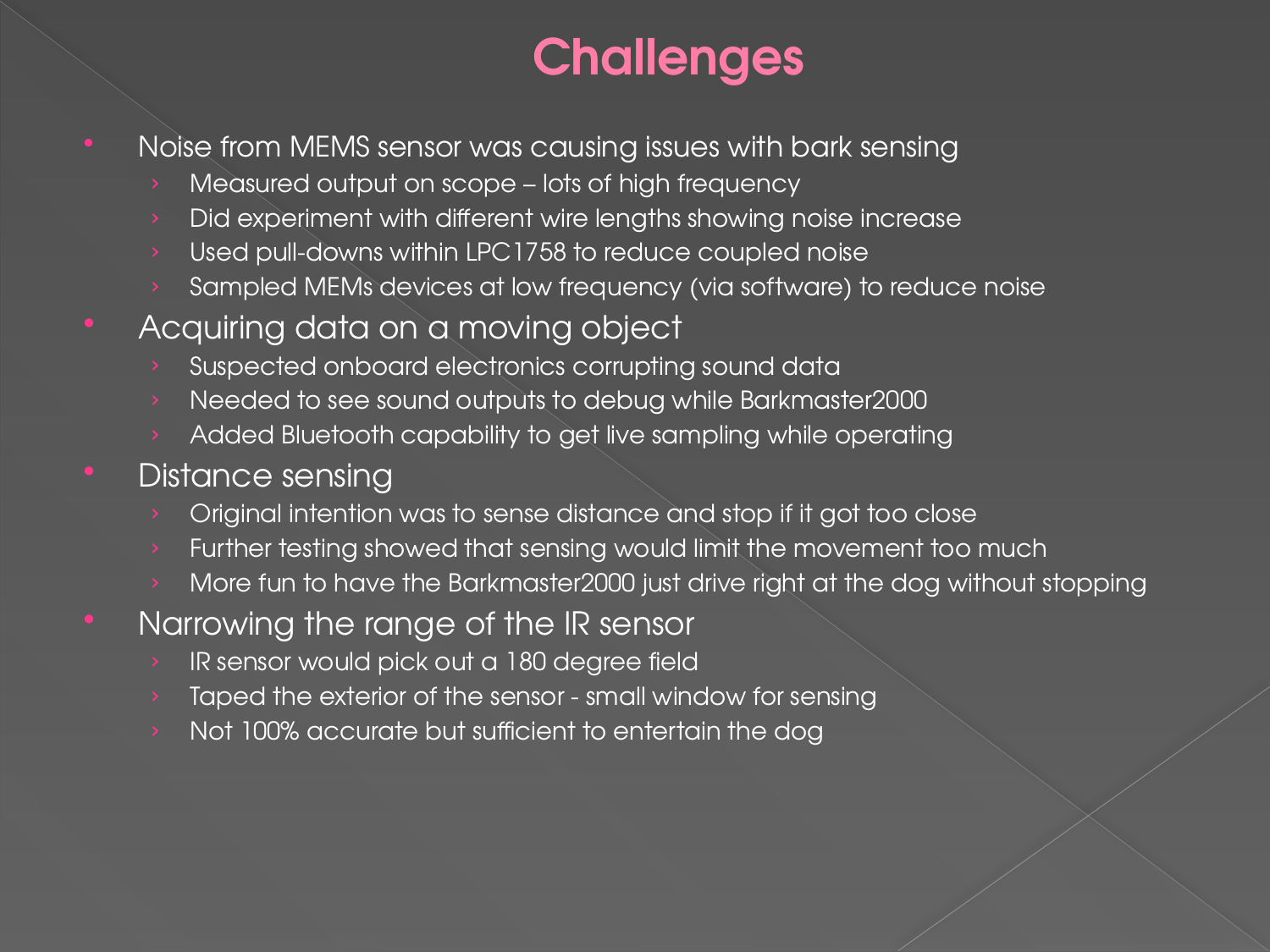

# Challenges
Noise from MEMS sensor was causing issues with bark sensing
Measured output on scope – lots of high frequency
Did experiment with different wire lengths showing noise increase
Used pull-downs within LPC1758 to reduce coupled noise
Sampled MEMs devices at low frequency (via software) to reduce noise
Acquiring data on a moving object
Suspected onboard electronics corrupting sound data
Needed to see sound outputs to debug while Barkmaster2000
Added Bluetooth capability to get live sampling while operating
Distance sensing
Original intention was to sense distance and stop if it got too close
Further testing showed that sensing would limit the movement too much
More fun to have the Barkmaster2000 just drive right at the dog without stopping
Narrowing the range of the IR sensor
IR sensor would pick out a 180 degree field
Taped the exterior of the sensor - small window for sensing
Not 100% accurate but sufficient to entertain the dog